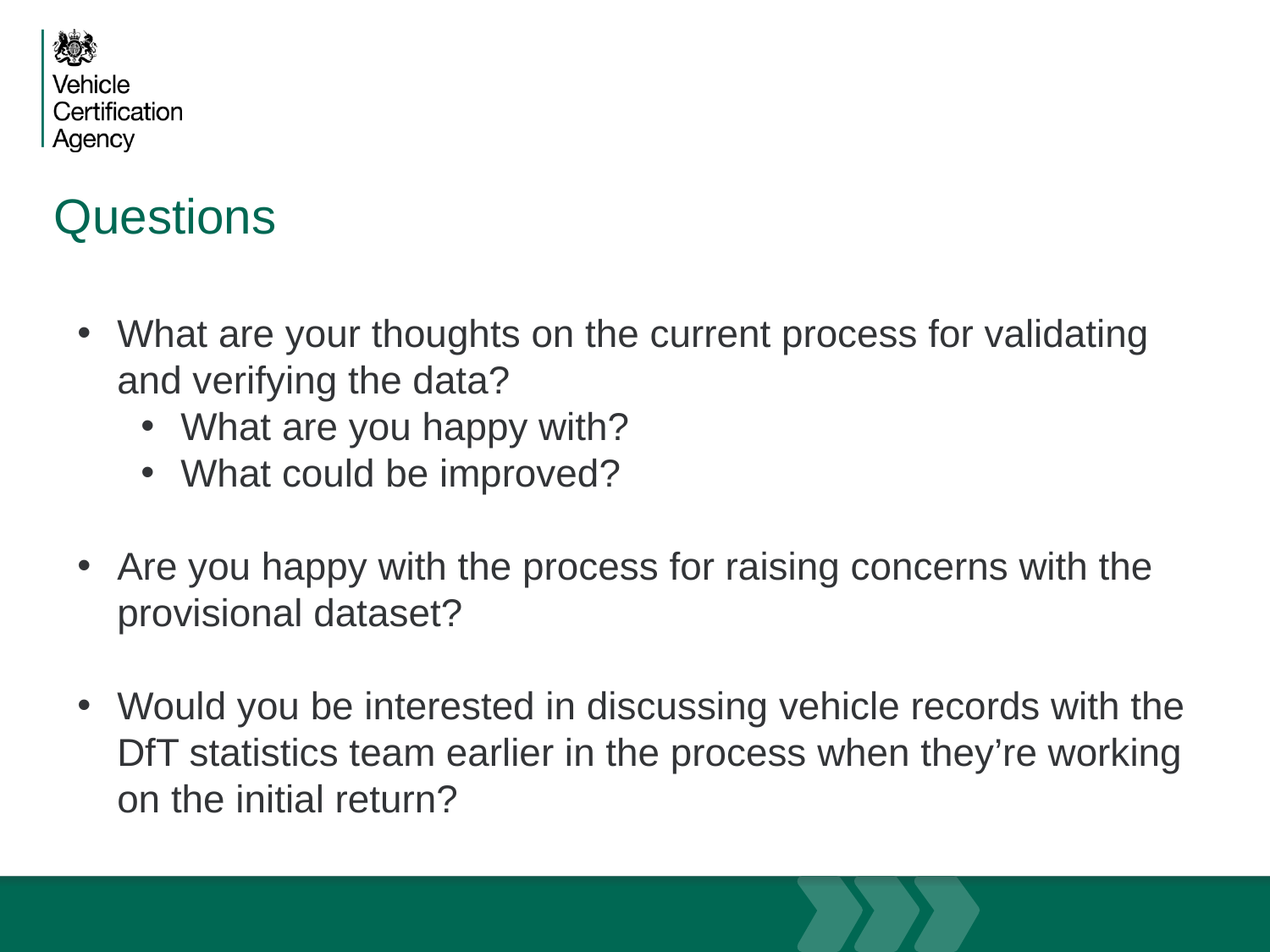

# Questions

What are your thoughts on the current process for validating and verifying the data?
What are you happy with?
What could be improved?

Are you happy with the process for raising concerns with the provisional dataset?

Would you be interested in discussing vehicle records with the DfT statistics team earlier in the process when they’re working on the initial return?